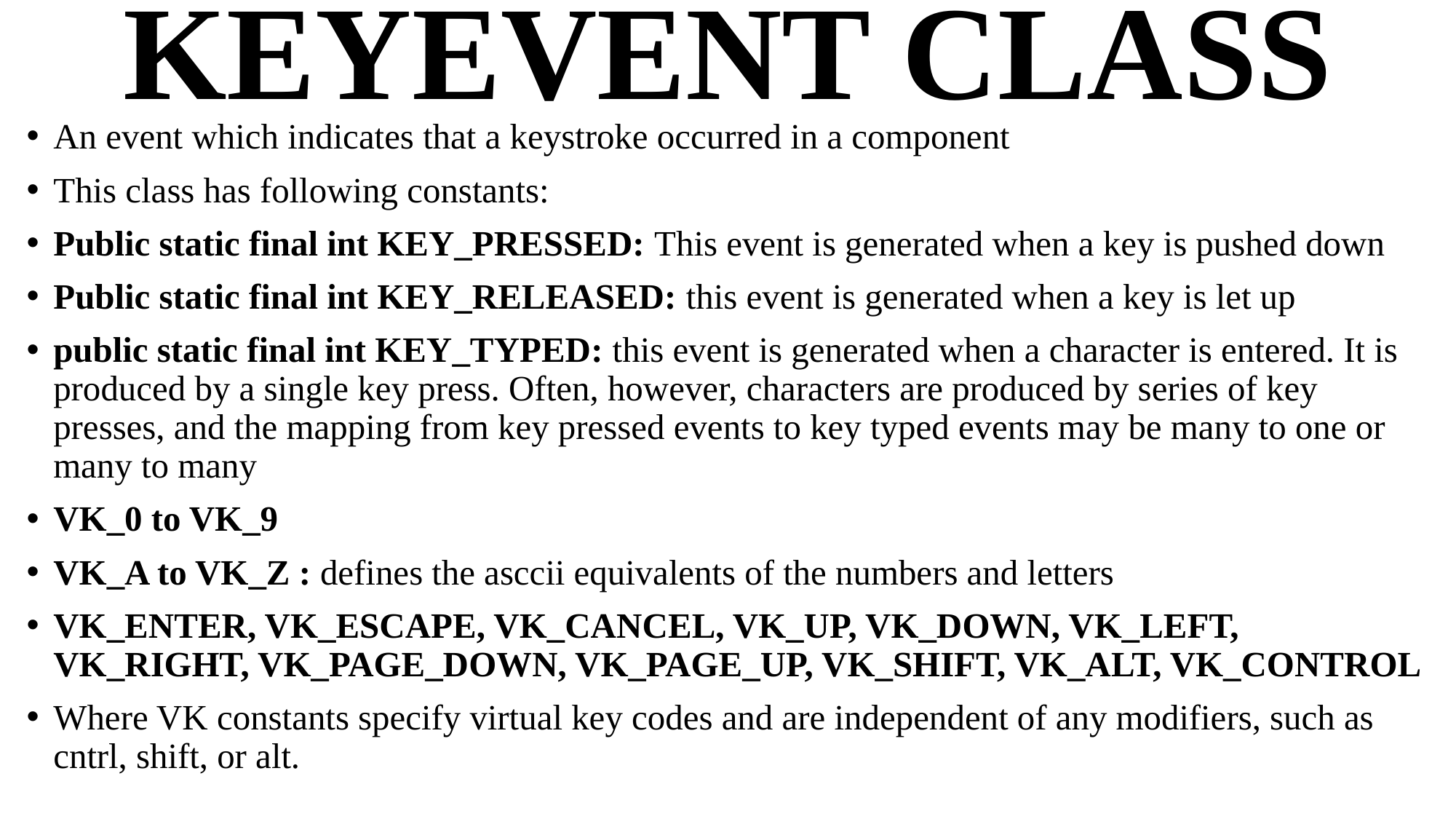

# KEYEVENT CLASS
An event which indicates that a keystroke occurred in a component
This class has following constants:
Public static final int KEY_PRESSED: This event is generated when a key is pushed down
Public static final int KEY_RELEASED: this event is generated when a key is let up
public static final int KEY_TYPED: this event is generated when a character is entered. It is produced by a single key press. Often, however, characters are produced by series of key presses, and the mapping from key pressed events to key typed events may be many to one or many to many
VK_0 to VK_9
VK_A to VK_Z : defines the asccii equivalents of the numbers and letters
VK_ENTER, VK_ESCAPE, VK_CANCEL, VK_UP, VK_DOWN, VK_LEFT, VK_RIGHT, VK_PAGE_DOWN, VK_PAGE_UP, VK_SHIFT, VK_ALT, VK_CONTROL
Where VK constants specify virtual key codes and are independent of any modifiers, such as cntrl, shift, or alt.